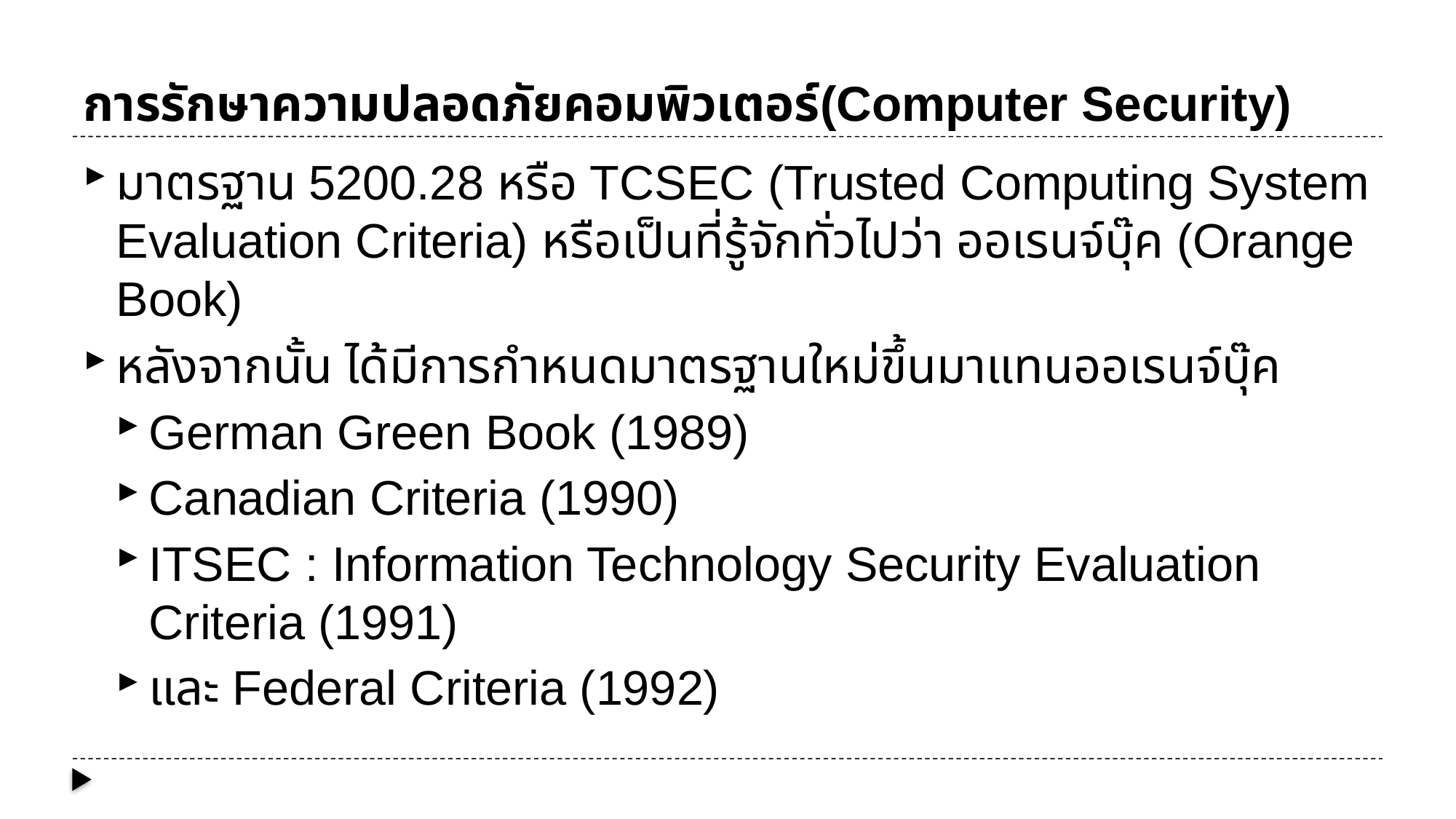

# การรักษาความปลอดภัยคอมพิวเตอร์(Computer Security)
มาตรฐาน 5200.28 หรือ TCSEC (Trusted Computing System Evaluation Criteria) หรือเป็นที่รู้จักทั่วไปว่า ออเรนจ์บุ๊ค (Orange Book)
หลังจากนั้น ได้มีการกำหนดมาตรฐานใหม่ขึ้นมาแทนออเรนจ์บุ๊ค
German Green Book (1989)
Canadian Criteria (1990)
ITSEC : Information Technology Security Evaluation Criteria (1991)
และ Federal Criteria (1992)